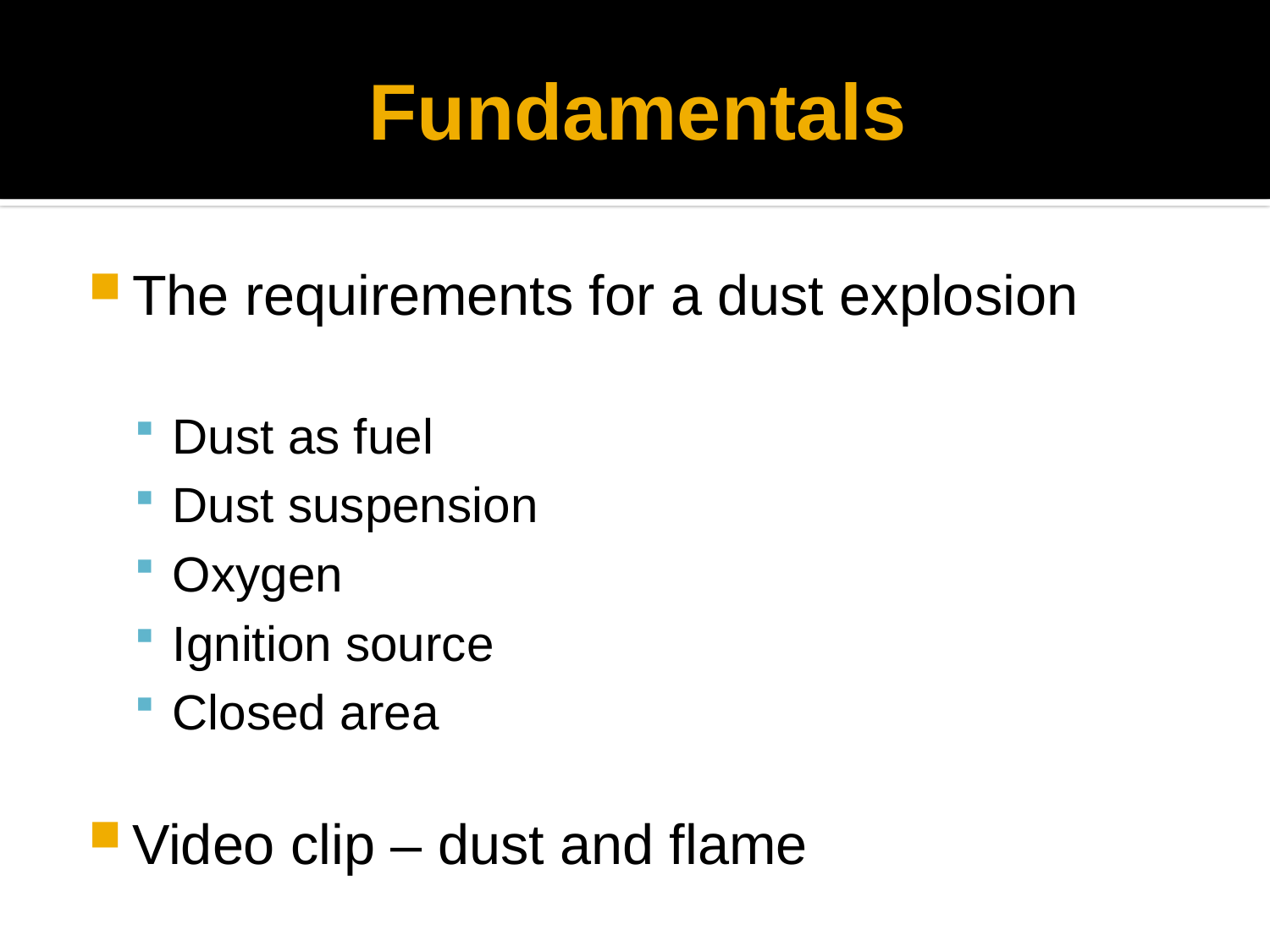

# Fundamentals
The requirements for a dust explosion

Dust as fuel
Dust suspension
Oxygen
Ignition source
Closed area

Video clip – dust and flame